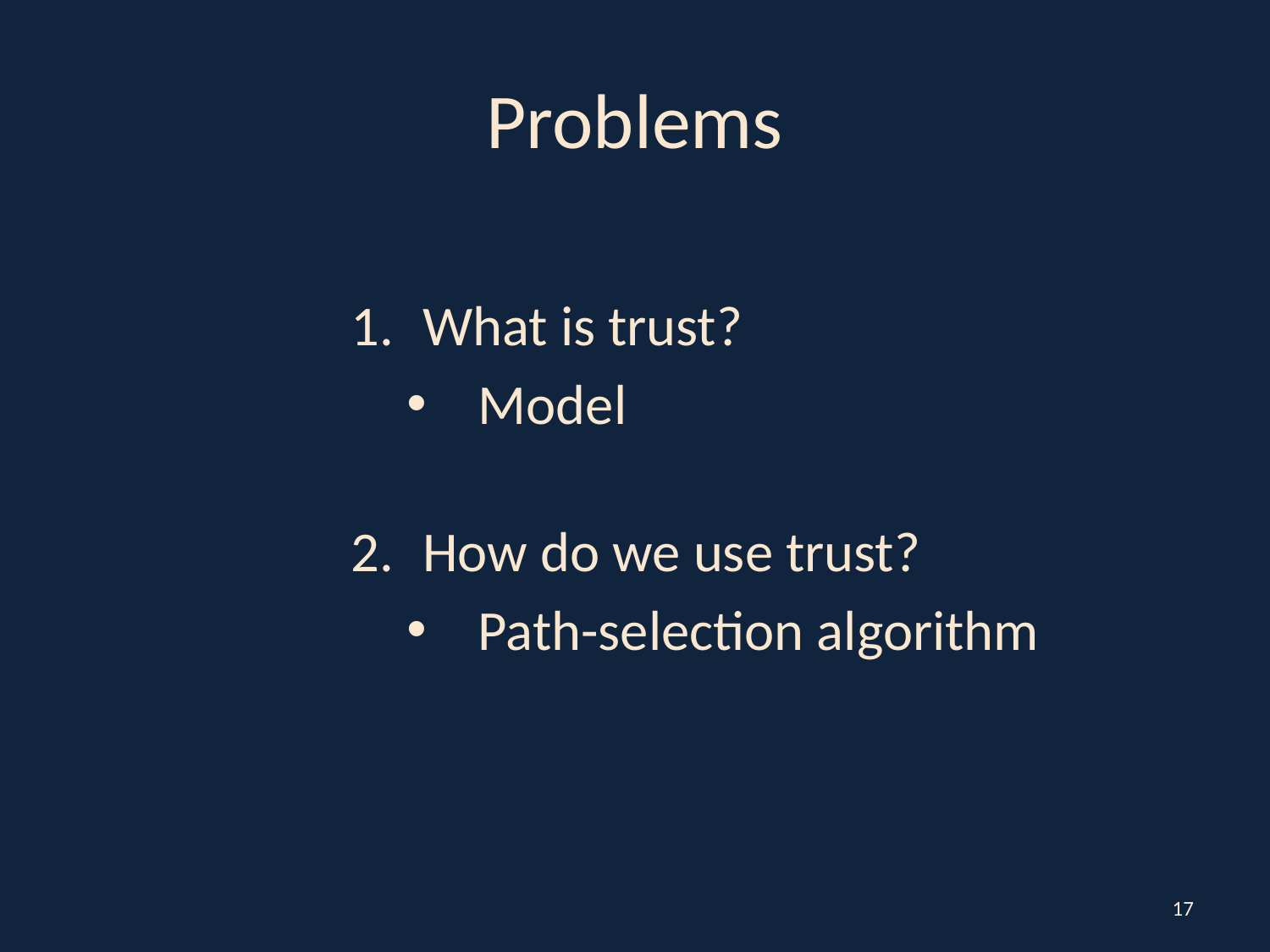

# Problems
What is trust?
Model
How do we use trust?
Path-selection algorithm
17